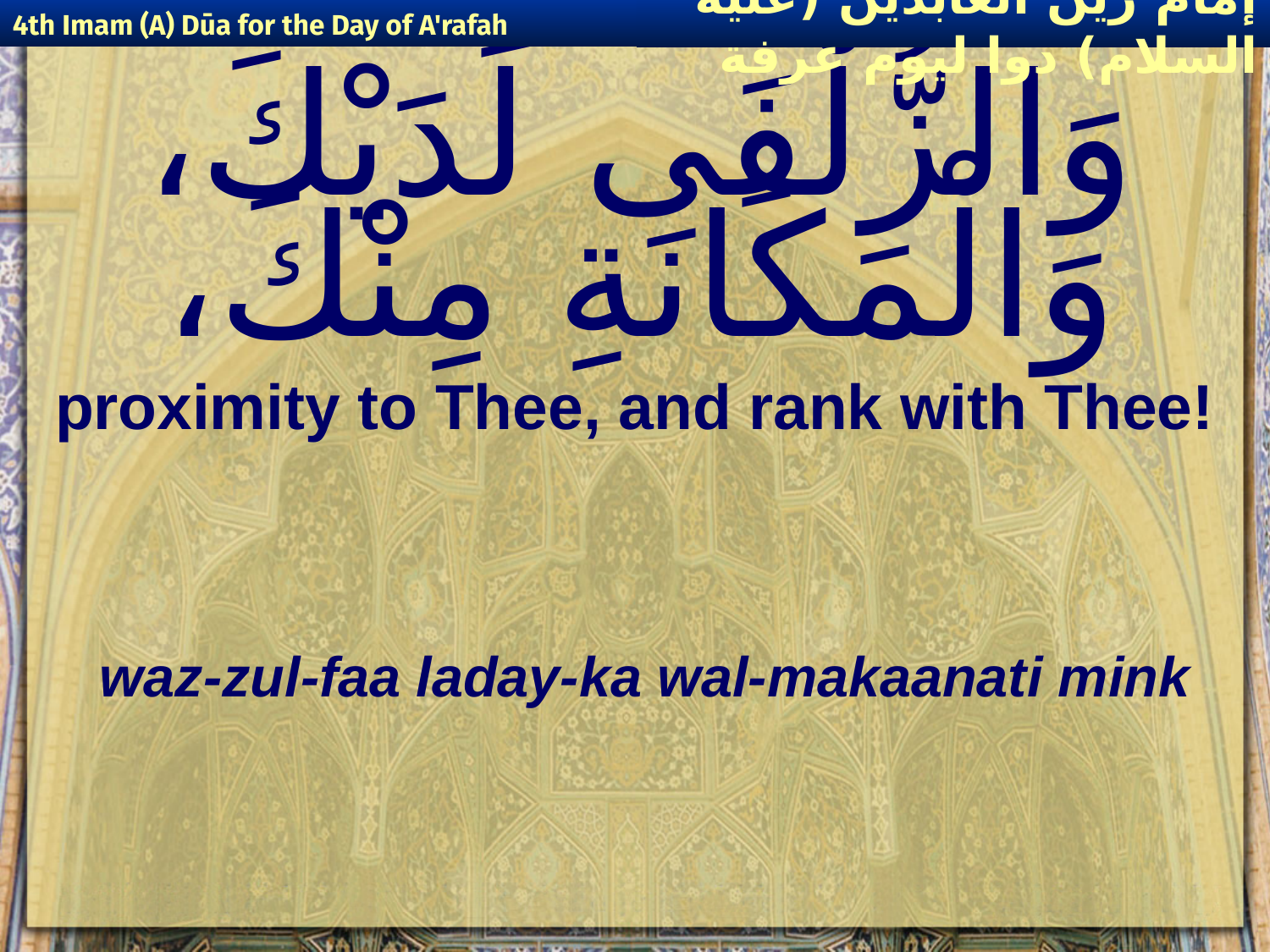

4th Imam (A) Dūa for the Day of A'rafah
إمام زين العابدين (عليه السلام) دوا ليوم عرفة
# وَالزُّلْفَى لَدَيْكَ، وَالْمَكَانَةِ مِنْكَ،
proximity to Thee, and rank with Thee!
waz-zul-faa laday-ka wal-makaanati mink